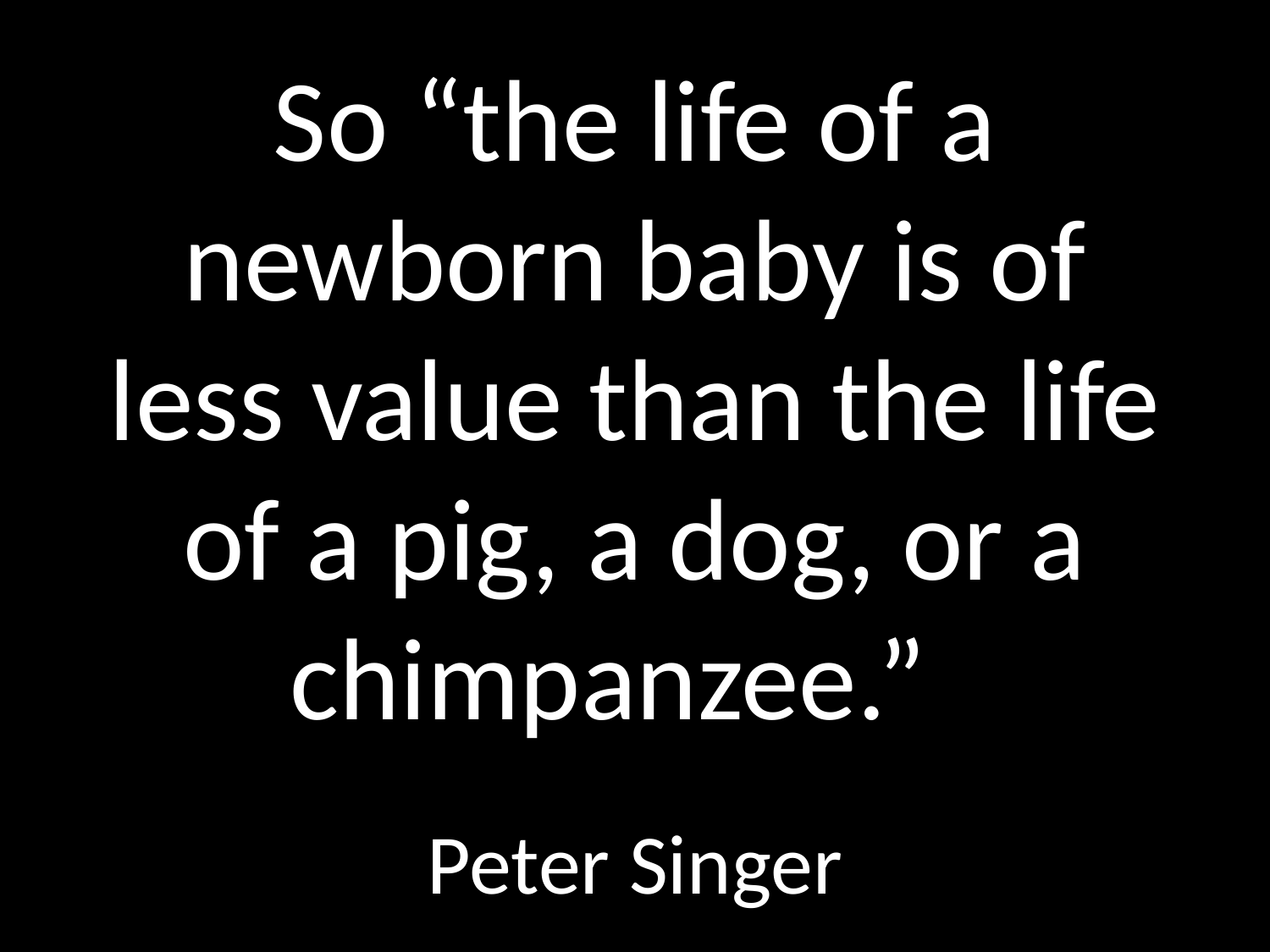

# So “the life of a newborn baby is of less value than the life of a pig, a dog, or a chimpanzee.”
GOD
GOD
Peter Singer